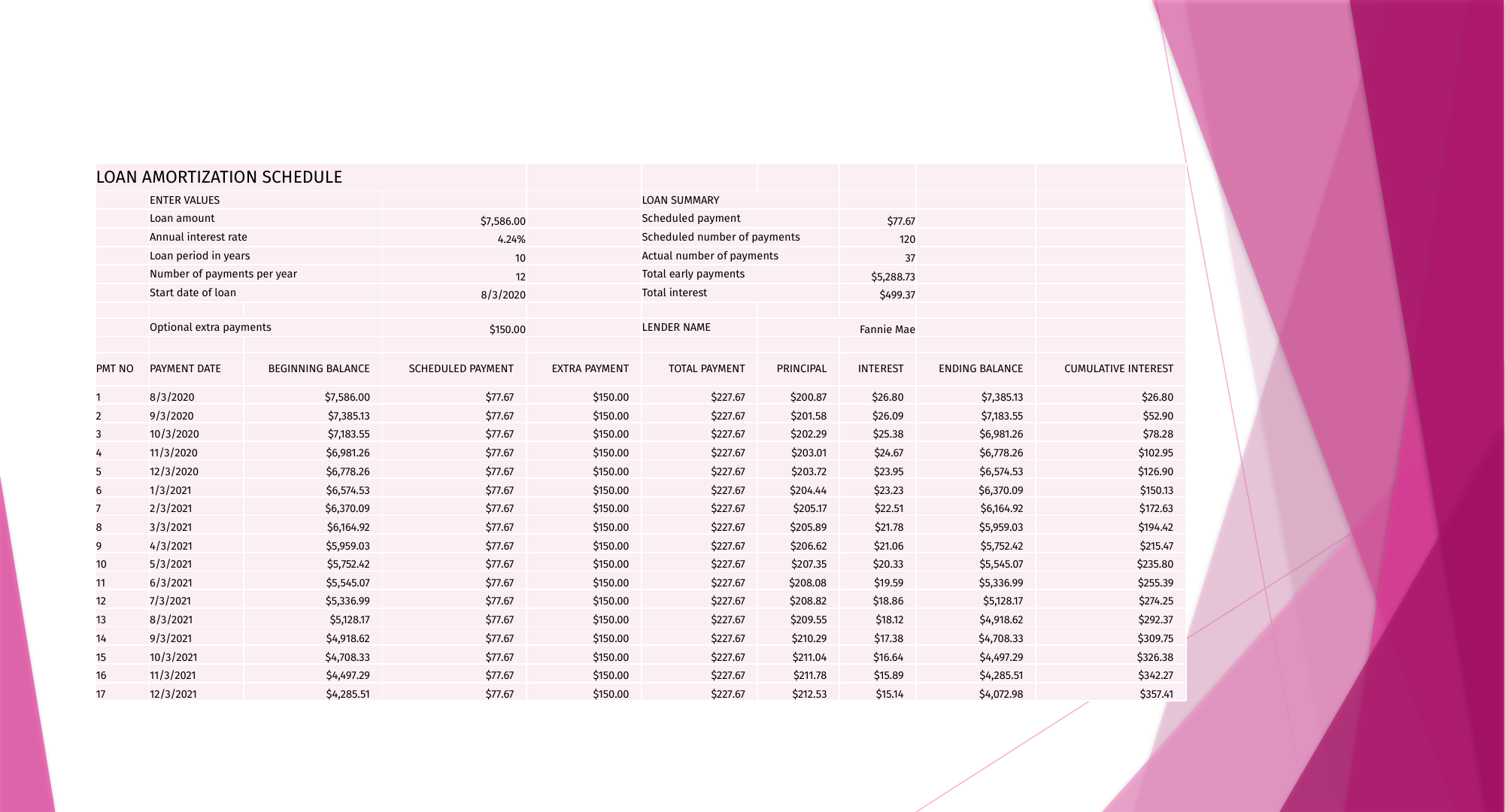

| LOAN AMORTIZATION SCHEDULE |  |  |  |  |  |  |  |  |  |
| --- | --- | --- | --- | --- | --- | --- | --- | --- | --- |
|  | ENTER VALUES |  |  |  | LOAN SUMMARY |  |  |  |  |
|  | Loan amount |  | $7,586.00 |  | Scheduled payment |  | $77.67 |  |  |
|  | Annual interest rate |  | 4.24% |  | Scheduled number of payments |  | 120 |  |  |
|  | Loan period in years |  | 10 |  | Actual number of payments |  | 37 |  |  |
|  | Number of payments per year |  | 12 |  | Total early payments |  | $5,288.73 |  |  |
|  | Start date of loan |  | 8/3/2020 |  | Total interest |  | $499.37 |  |  |
|  |  |  |  |  |  |  |  |  |  |
|  | Optional extra payments |  | $150.00 |  | LENDER NAME | Fannie Mae |  |  |  |
|  |  |  |  |  |  |  |  |  |  |
| PMT NO | PAYMENT DATE | BEGINNING BALANCE | SCHEDULED PAYMENT | EXTRA PAYMENT | TOTAL PAYMENT | PRINCIPAL | INTEREST | ENDING BALANCE | CUMULATIVE INTEREST |
| 1 | 8/3/2020 | $7,586.00 | $77.67 | $150.00 | $227.67 | $200.87 | $26.80 | $7,385.13 | $26.80 |
| 2 | 9/3/2020 | $7,385.13 | $77.67 | $150.00 | $227.67 | $201.58 | $26.09 | $7,183.55 | $52.90 |
| 3 | 10/3/2020 | $7,183.55 | $77.67 | $150.00 | $227.67 | $202.29 | $25.38 | $6,981.26 | $78.28 |
| 4 | 11/3/2020 | $6,981.26 | $77.67 | $150.00 | $227.67 | $203.01 | $24.67 | $6,778.26 | $102.95 |
| 5 | 12/3/2020 | $6,778.26 | $77.67 | $150.00 | $227.67 | $203.72 | $23.95 | $6,574.53 | $126.90 |
| 6 | 1/3/2021 | $6,574.53 | $77.67 | $150.00 | $227.67 | $204.44 | $23.23 | $6,370.09 | $150.13 |
| 7 | 2/3/2021 | $6,370.09 | $77.67 | $150.00 | $227.67 | $205.17 | $22.51 | $6,164.92 | $172.63 |
| 8 | 3/3/2021 | $6,164.92 | $77.67 | $150.00 | $227.67 | $205.89 | $21.78 | $5,959.03 | $194.42 |
| 9 | 4/3/2021 | $5,959.03 | $77.67 | $150.00 | $227.67 | $206.62 | $21.06 | $5,752.42 | $215.47 |
| 10 | 5/3/2021 | $5,752.42 | $77.67 | $150.00 | $227.67 | $207.35 | $20.33 | $5,545.07 | $235.80 |
| 11 | 6/3/2021 | $5,545.07 | $77.67 | $150.00 | $227.67 | $208.08 | $19.59 | $5,336.99 | $255.39 |
| 12 | 7/3/2021 | $5,336.99 | $77.67 | $150.00 | $227.67 | $208.82 | $18.86 | $5,128.17 | $274.25 |
| 13 | 8/3/2021 | $5,128.17 | $77.67 | $150.00 | $227.67 | $209.55 | $18.12 | $4,918.62 | $292.37 |
| 14 | 9/3/2021 | $4,918.62 | $77.67 | $150.00 | $227.67 | $210.29 | $17.38 | $4,708.33 | $309.75 |
| 15 | 10/3/2021 | $4,708.33 | $77.67 | $150.00 | $227.67 | $211.04 | $16.64 | $4,497.29 | $326.38 |
| 16 | 11/3/2021 | $4,497.29 | $77.67 | $150.00 | $227.67 | $211.78 | $15.89 | $4,285.51 | $342.27 |
| 17 | 12/3/2021 | $4,285.51 | $77.67 | $150.00 | $227.67 | $212.53 | $15.14 | $4,072.98 | $357.41 |